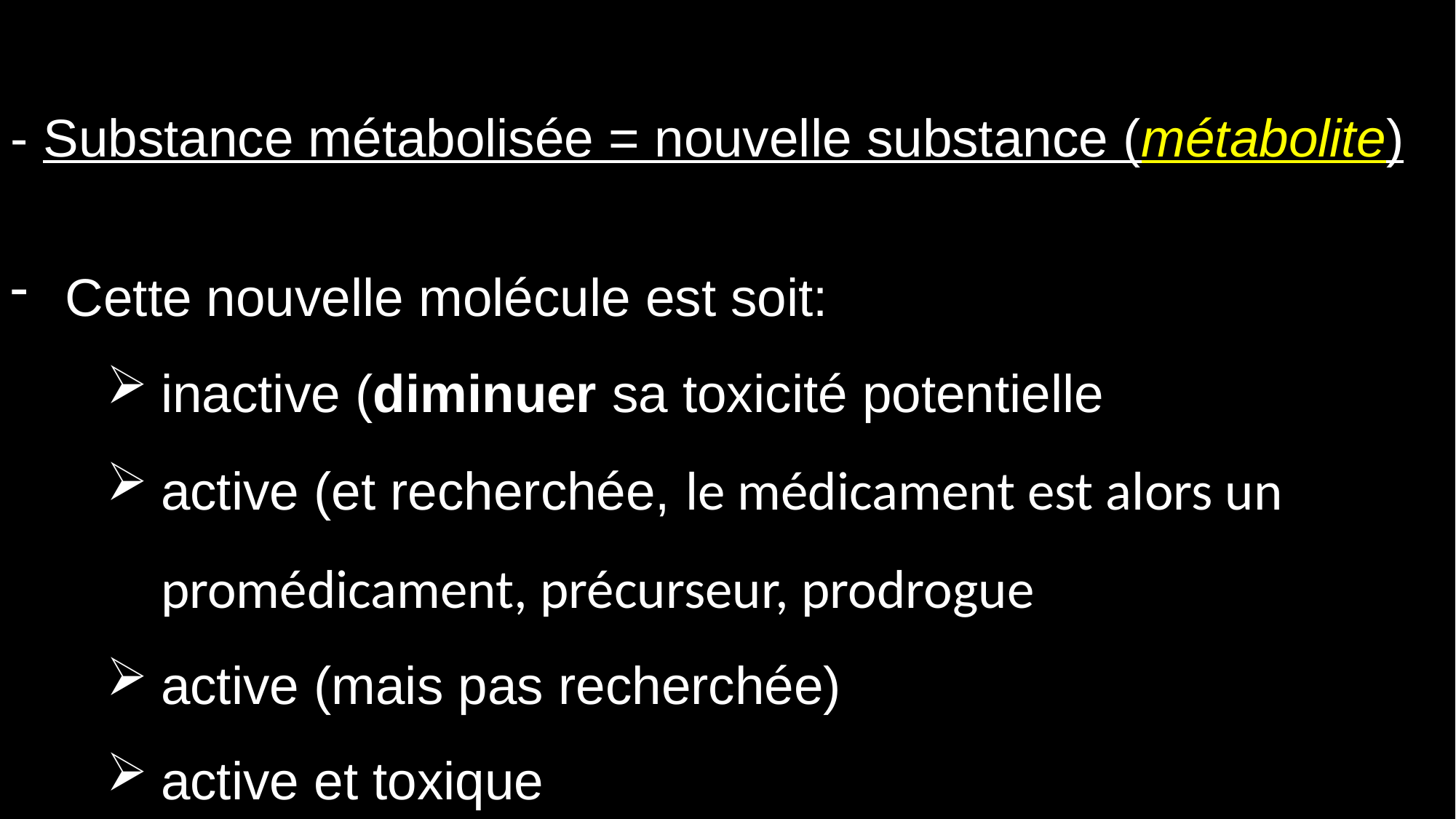

- Substance métabolisée = nouvelle substance (métabolite)

Cette nouvelle molécule est soit:
inactive (diminuer sa toxicité potentielle
active (et recherchée, le médicament est alors un promédicament, précurseur, prodrogue
active (mais pas recherchée)
active et toxique